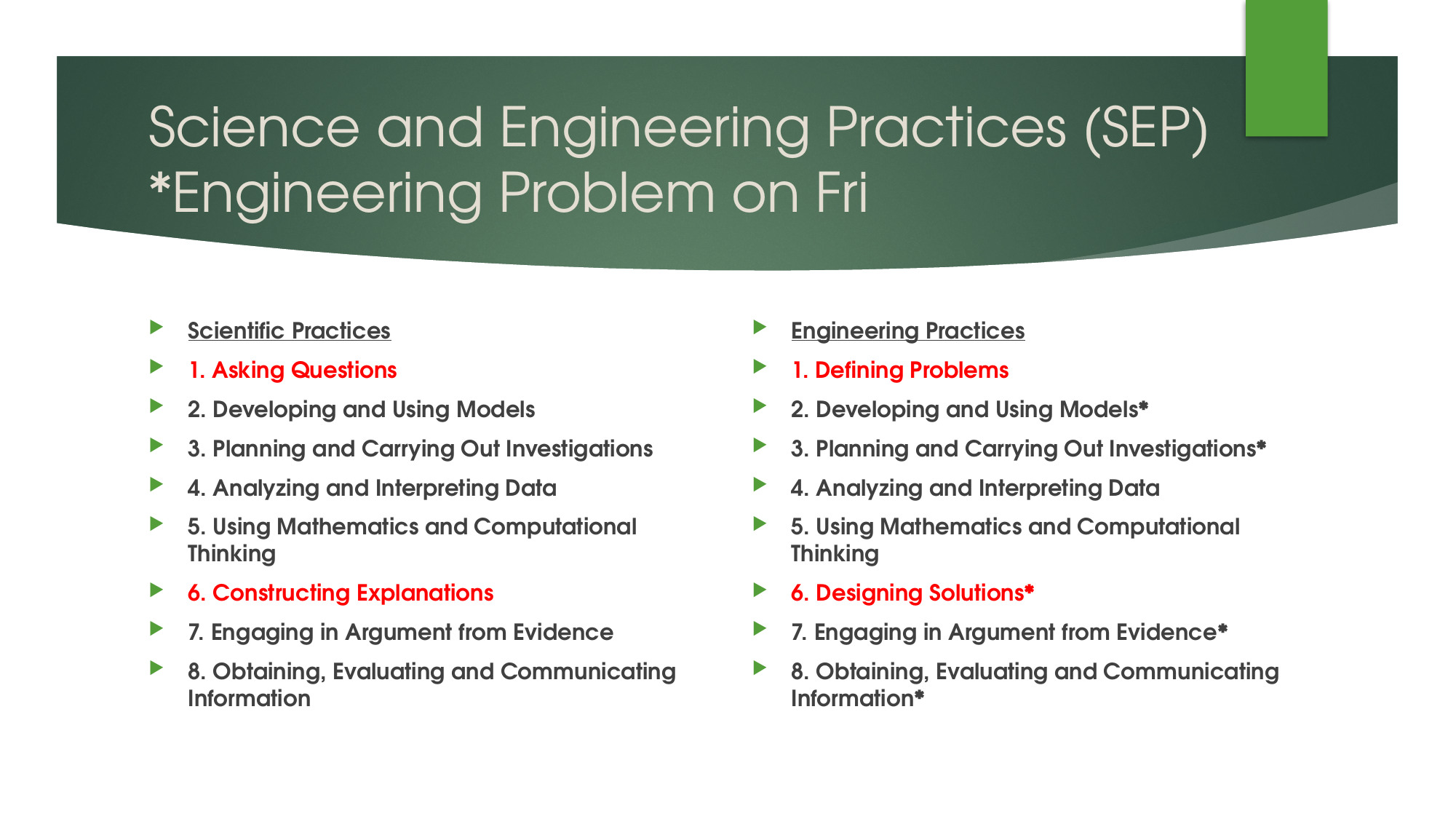

# Science and Engineering Practices (SEP) *Engineering Problem on Fri
Scientific Practices
1. Asking Questions
2. Developing and Using Models
3. Planning and Carrying Out Investigations
4. Analyzing and Interpreting Data
5. Using Mathematics and Computational Thinking
6. Constructing Explanations
7. Engaging in Argument from Evidence
8. Obtaining, Evaluating and Communicating Information
Engineering Practices
1. Defining Problems
2. Developing and Using Models*
3. Planning and Carrying Out Investigations*
4. Analyzing and Interpreting Data
5. Using Mathematics and Computational Thinking
6. Designing Solutions*
7. Engaging in Argument from Evidence*
8. Obtaining, Evaluating and Communicating Information*